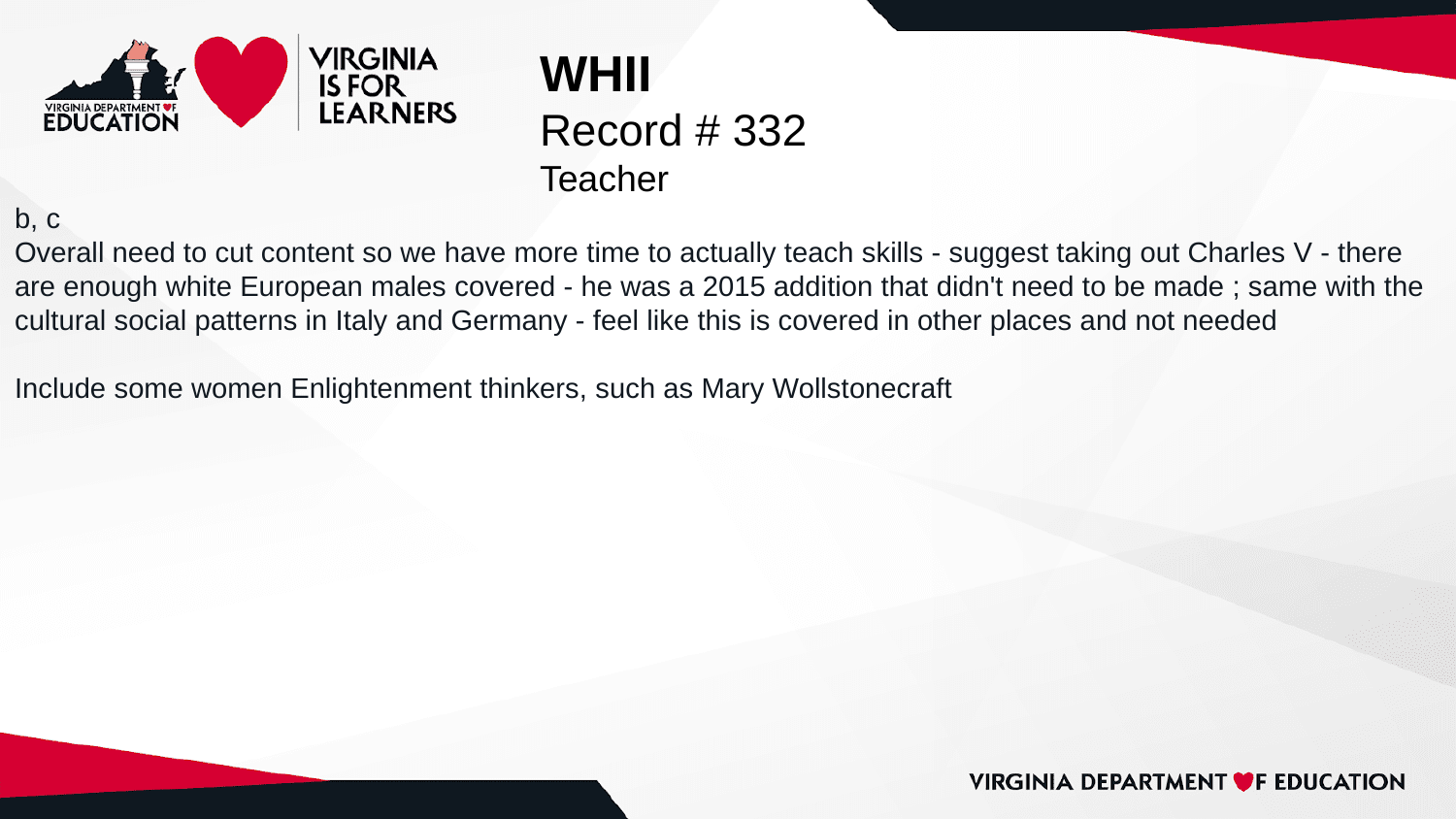

# WHII
Record # 332
Teacher
b, c
Overall need to cut content so we have more time to actually teach skills - suggest taking out Charles V - there are enough white European males covered - he was a 2015 addition that didn't need to be made ; same with the cultural social patterns in Italy and Germany - feel like this is covered in other places and not needed

Include some women Enlightenment thinkers, such as Mary Wollstonecraft